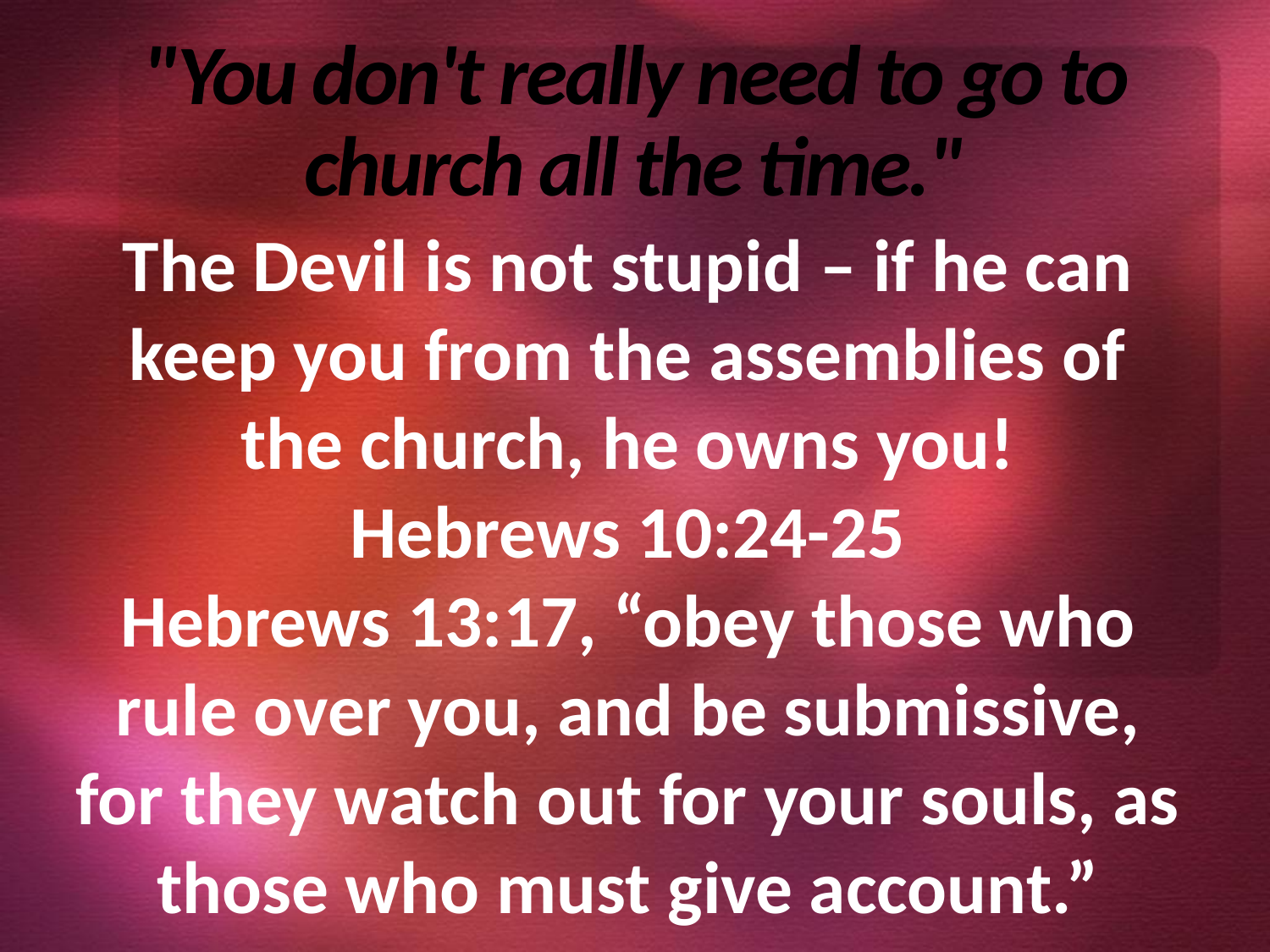

# "You don't really need to go to church all the time."
The Devil is not stupid – if he can keep you from the assemblies of the church, he owns you!
Hebrews 10:24-25
Hebrews 13:17, “obey those who rule over you, and be submissive, for they watch out for your souls, as those who must give account.”